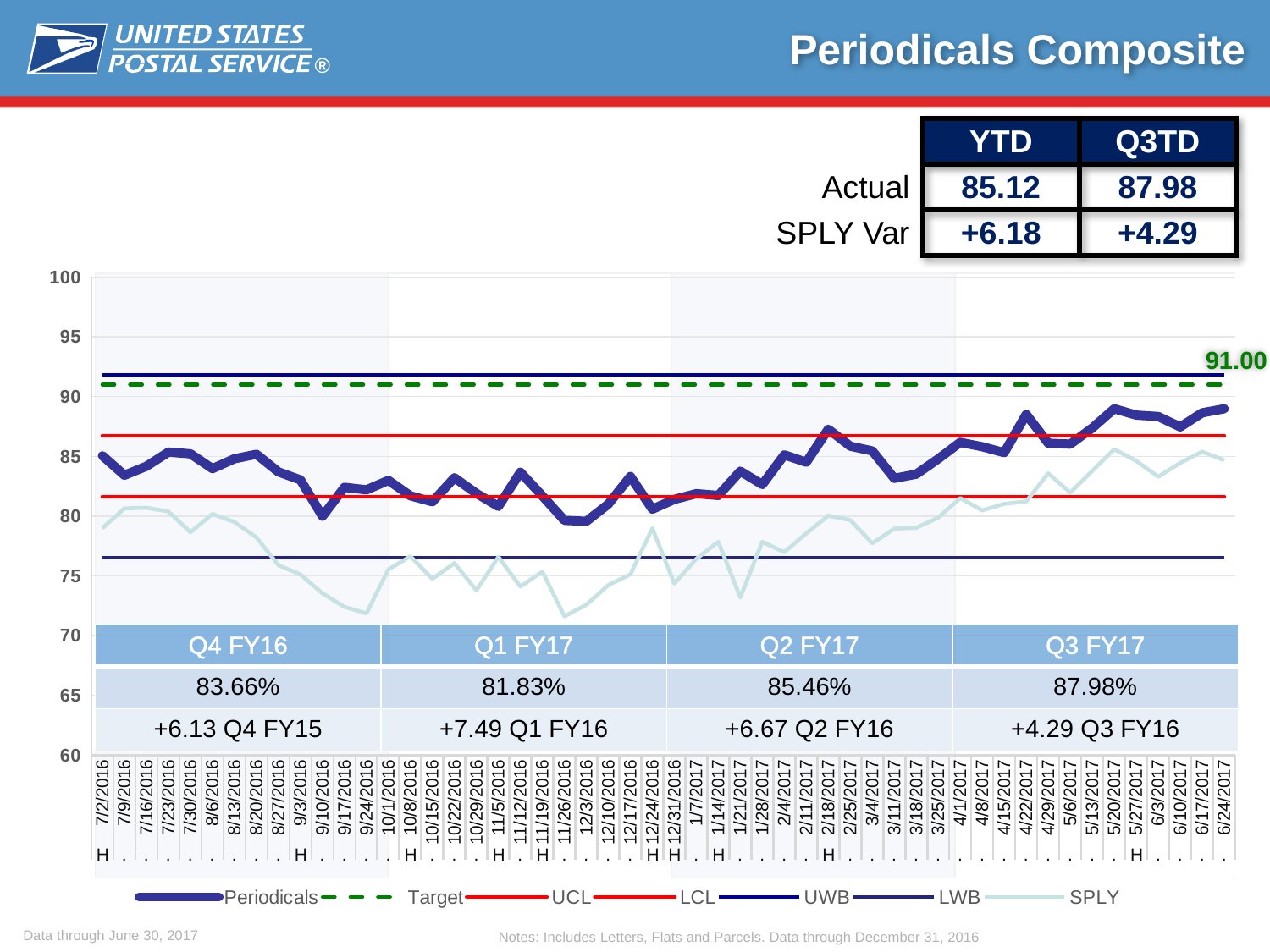

# Periodicals Composite
|  | YTD | Q3TD |
| --- | --- | --- |
| Actual | 85.12 | 87.98 |
| SPLY Var | +6.18 | +4.29 |
|  |
| --- |

### Chart

| Category | Periodicals | Target | UCL | LCL | UWB | LWB | SPLY |
|---|---|---|---|---|---|---|---|
| 7/2/2016 | 85.05 | 91.0 | 86.7224846299481 | 81.6221307546673 | 91.82283850522892 | 76.52177687938648 | 79.0 |
| 7/9/2016 | 83.42 | 91.0 | 86.7224846299481 | 81.6221307546673 | 91.82283850522892 | 76.52177687938648 | 80.65 |
| 7/16/2016 | 84.17 | 91.0 | 86.7224846299481 | 81.6221307546673 | 91.82283850522892 | 76.52177687938648 | 80.7 |
| 7/23/2016 | 85.35 | 91.0 | 86.7224846299481 | 81.6221307546673 | 91.82283850522892 | 76.52177687938648 | 80.39 |
| 7/30/2016 | 85.21 | 91.0 | 86.7224846299481 | 81.6221307546673 | 91.82283850522892 | 76.52177687938648 | 78.66 |
| 8/6/2016 | 83.97 | 91.0 | 86.7224846299481 | 81.6221307546673 | 91.82283850522892 | 76.52177687938648 | 80.18 |
| 8/13/2016 | 84.8 | 91.0 | 86.7224846299481 | 81.6221307546673 | 91.82283850522892 | 76.52177687938648 | 79.51 |
| 8/20/2016 | 85.17 | 91.0 | 86.7224846299481 | 81.6221307546673 | 91.82283850522892 | 76.52177687938648 | 78.22 |
| 8/27/2016 | 83.7 | 91.0 | 86.7224846299481 | 81.6221307546673 | 91.82283850522892 | 76.52177687938648 | 75.9 |
| 9/3/2016 | 83.03 | 91.0 | 86.7224846299481 | 81.6221307546673 | 91.82283850522892 | 76.52177687938648 | 75.12 |
| 9/10/2016 | 79.99 | 91.0 | 86.7224846299481 | 81.6221307546673 | 91.82283850522892 | 76.52177687938648 | 73.54 |
| 9/17/2016 | 82.41 | 91.0 | 86.7224846299481 | 81.6221307546673 | 91.82283850522892 | 76.52177687938648 | 72.41 |
| 9/24/2016 | 82.2 | 91.0 | 86.7224846299481 | 81.6221307546673 | 91.82283850522892 | 76.52177687938648 | 71.86 |
| 10/1/2016 | 82.99 | 91.0 | 86.7224846299481 | 81.6221307546673 | 91.82283850522892 | 76.52177687938648 | 75.54 |
| 10/8/2016 | 81.7 | 91.0 | 86.7224846299481 | 81.6221307546673 | 91.82283850522892 | 76.52177687938648 | 76.64 |
| 10/15/2016 | 81.2 | 91.0 | 86.7224846299481 | 81.6221307546673 | 91.82283850522892 | 76.52177687938648 | 74.76 |
| 10/22/2016 | 83.21 | 91.0 | 86.7224846299481 | 81.6221307546673 | 91.82283850522892 | 76.52177687938648 | 76.07 |
| 10/29/2016 | 81.9 | 91.0 | 86.7224846299481 | 81.6221307546673 | 91.82283850522892 | 76.52177687938648 | 73.79 |
| 11/5/2016 | 80.81 | 91.0 | 86.7224846299481 | 81.6221307546673 | 91.82283850522892 | 76.52177687938648 | 76.59 |
| 11/12/2016 | 83.67 | 91.0 | 86.7224846299481 | 81.6221307546673 | 91.82283850522892 | 76.52177687938648 | 74.1 |
| 11/19/2016 | 81.69 | 91.0 | 86.7224846299481 | 81.6221307546673 | 91.82283850522892 | 76.52177687938648 | 75.36 |
| 11/26/2016 | 79.65 | 91.0 | 86.7224846299481 | 81.6221307546673 | 91.82283850522892 | 76.52177687938648 | 71.62 |
| 12/3/2016 | 79.57 | 91.0 | 86.7224846299481 | 81.6221307546673 | 91.82283850522892 | 76.52177687938648 | 72.59 |
| 12/10/2016 | 81.01 | 91.0 | 86.7224846299481 | 81.6221307546673 | 91.82283850522892 | 76.52177687938648 | 74.23 |
| 12/17/2016 | 83.32 | 91.0 | 86.7224846299481 | 81.6221307546673 | 91.82283850522892 | 76.52177687938648 | 75.13 |
| 12/24/2016 | 80.58 | 91.0 | 86.7224846299481 | 81.6221307546673 | 91.82283850522892 | 76.52177687938648 | 78.98 |
| 12/31/2016 | 81.4 | 91.0 | 86.7224846299481 | 81.6221307546673 | 91.82283850522892 | 76.52177687938648 | 74.37 |
| 1/7/2017 | 81.88 | 91.0 | 86.7224846299481 | 81.6221307546673 | 91.82283850522892 | 76.52177687938648 | 76.42 |
| 1/14/2017 | 81.73 | 91.0 | 86.7224846299481 | 81.6221307546673 | 91.82283850522892 | 76.52177687938648 | 77.86 |
| 1/21/2017 | 83.76 | 91.0 | 86.7224846299481 | 81.6221307546673 | 91.82283850522892 | 76.52177687938648 | 73.2 |
| 1/28/2017 | 82.64 | 91.0 | 86.7224846299481 | 81.6221307546673 | 91.82283850522892 | 76.52177687938648 | 77.85 |
| 2/4/2017 | 85.12 | 91.0 | 86.7224846299481 | 81.6221307546673 | 91.82283850522892 | 76.52177687938648 | 76.99 |
| 2/11/2017 | 84.51 | 91.0 | 86.7224846299481 | 81.6221307546673 | 91.82283850522892 | 76.52177687938648 | 78.56 |
| 2/18/2017 | 87.27 | 91.0 | 86.7224846299481 | 81.6221307546673 | 91.82283850522892 | 76.52177687938648 | 80.04 |
| 2/25/2017 | 85.85 | 91.0 | 86.7224846299481 | 81.6221307546673 | 91.82283850522892 | 76.52177687938648 | 79.67 |
| 3/4/2017 | 85.45 | 91.0 | 86.7224846299481 | 81.6221307546673 | 91.82283850522892 | 76.52177687938648 | 77.73 |
| 3/11/2017 | 83.16 | 91.0 | 86.7224846299481 | 81.6221307546673 | 91.82283850522892 | 76.52177687938648 | 78.95 |
| 3/18/2017 | 83.51 | 91.0 | 86.7224846299481 | 81.6221307546673 | 91.82283850522892 | 76.52177687938648 | 79.03 |
| 3/25/2017 | 84.79 | 91.0 | 86.7224846299481 | 81.6221307546673 | 91.82283850522892 | 76.52177687938648 | 79.88 |
| 4/1/2017 | 86.17 | 91.0 | 86.7224846299481 | 81.6221307546673 | 91.82283850522892 | 76.52177687938648 | 81.51 |
| 4/8/2017 | 85.8 | 91.0 | 86.7224846299481 | 81.6221307546673 | 91.82283850522892 | 76.52177687938648 | 80.48 |
| 4/15/2017 | 85.31 | 91.0 | 86.7224846299481 | 81.6221307546673 | 91.82283850522892 | 76.52177687938648 | 81.03 |
| 4/22/2017 | 88.51 | 91.0 | 86.7224846299481 | 81.6221307546673 | 91.82283850522892 | 76.52177687938648 | 81.23 |
| 4/29/2017 | 86.1 | 91.0 | 86.7224846299481 | 81.6221307546673 | 91.82283850522892 | 76.52177687938648 | 83.58 |
| 5/6/2017 | 86.02 | 91.0 | 86.7224846299481 | 81.6221307546673 | 91.82283850522892 | 76.52177687938648 | 81.97 |
| 5/13/2017 | 87.37 | 91.0 | 86.7224846299481 | 81.6221307546673 | 91.82283850522892 | 76.52177687938648 | 83.78 |
| 5/20/2017 | 88.98 | 91.0 | 86.7224846299481 | 81.6221307546673 | 91.82283850522892 | 76.52177687938648 | 85.59 |
| 5/27/2017 | 88.45 | 91.0 | 86.7224846299481 | 81.6221307546673 | 91.82283850522892 | 76.52177687938648 | 84.62 |
| 6/3/2017 | 88.33 | 91.0 | 86.7224846299481 | 81.6221307546673 | 91.82283850522892 | 76.52177687938648 | 83.3 |
| 6/10/2017 | 87.46 | 91.0 | 86.7224846299481 | 81.6221307546673 | 91.82283850522892 | 76.52177687938648 | 84.45 |
| 6/17/2017 | 88.64 | 91.0 | 86.7224846299481 | 81.6221307546673 | 91.82283850522892 | 76.52177687938648 | 85.39 |
| 6/24/2017 | 88.98 | 91.0 | 86.7224846299481 | 81.6221307546673 | 91.82283850522892 | 76.52177687938648 | 84.67 |
|  |
| --- |
|  |  |  |  |
| --- | --- | --- | --- |
91.00
| Q4 FY16 | Q1 FY17 | Q2 FY17 | Q3 FY17 |
| --- | --- | --- | --- |
| 83.66% | 81.83% | 85.46% | 87.98% |
| +6.13 Q4 FY15 | +7.49 Q1 FY16 | +6.67 Q2 FY16 | +4.29 Q3 FY16 |
|  |
| --- |
Data through June 30, 2017
Notes: Includes Letters, Flats and Parcels. Data through December 31, 2016